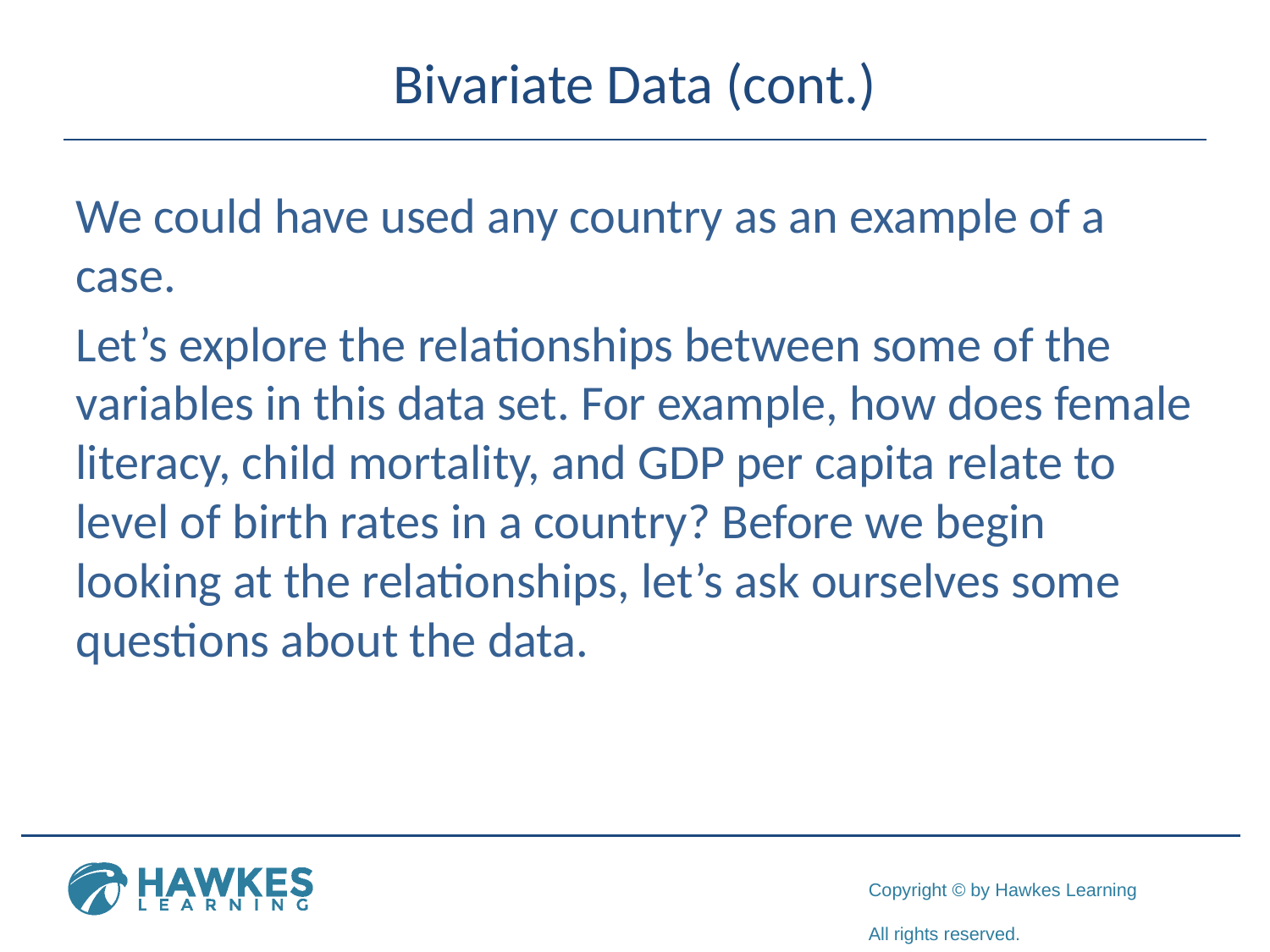

# Bivariate Data (cont.)
We could have used any country as an example of a case.
Let’s explore the relationships between some of the variables in this data set. For example, how does female literacy, child mortality, and GDP per capita relate to level of birth rates in a country? Before we begin looking at the relationships, let’s ask ourselves some questions about the data.